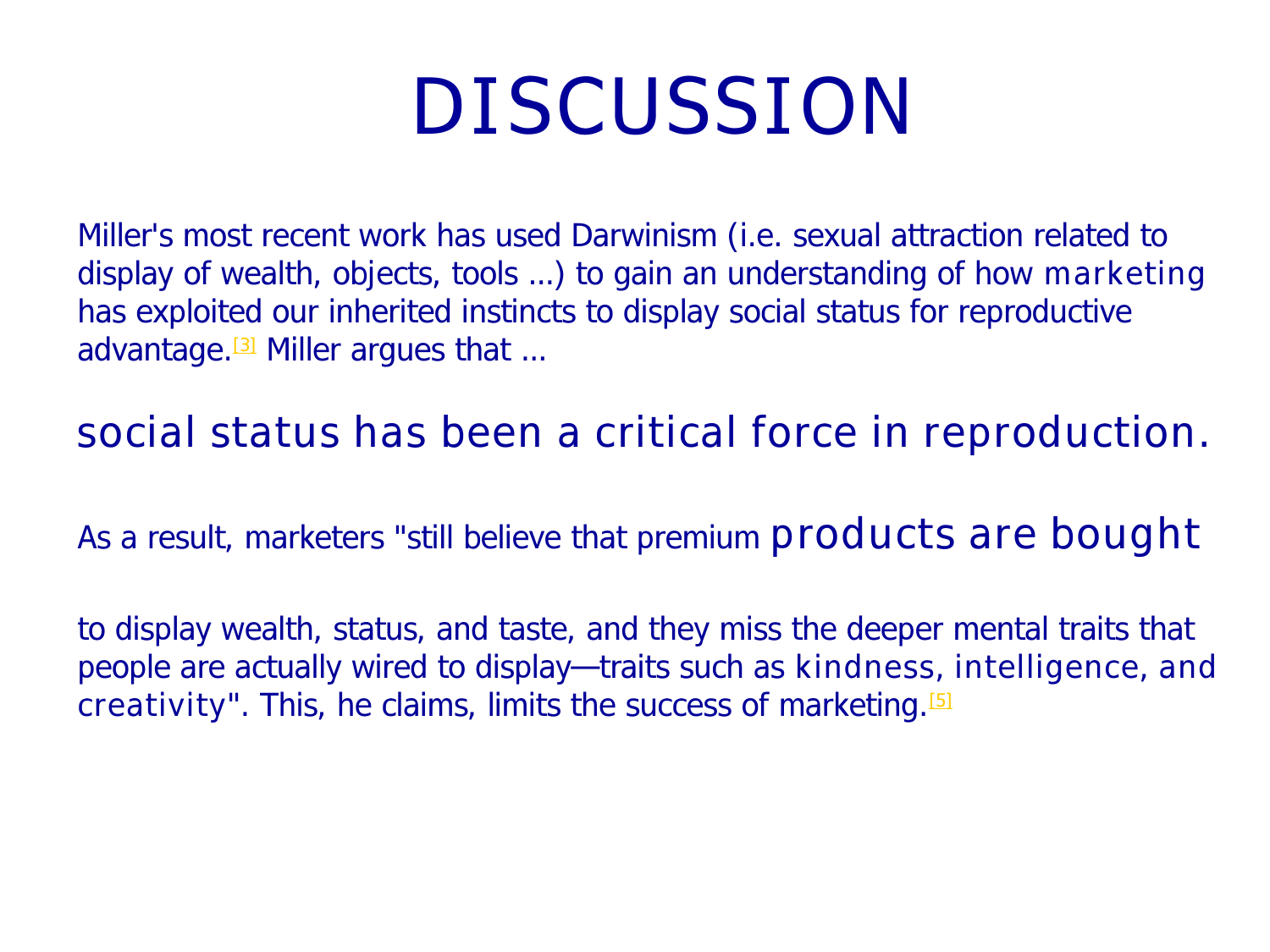

# DISCUSSION

Miller's most recent work has used Darwinism (i.e. sexual attraction related to display of wealth, objects, tools …) to gain an understanding of how marketing has exploited our inherited instincts to display social status for reproductive advantage.[3] Miller argues that …

social status has been a critical force in reproduction.

As a result, marketers "still believe that premium products are bought

to display wealth, status, and taste, and they miss the deeper mental traits that people are actually wired to display—traits such as kindness, intelligence, and creativity". This, he claims, limits the success of marketing.[5]

10